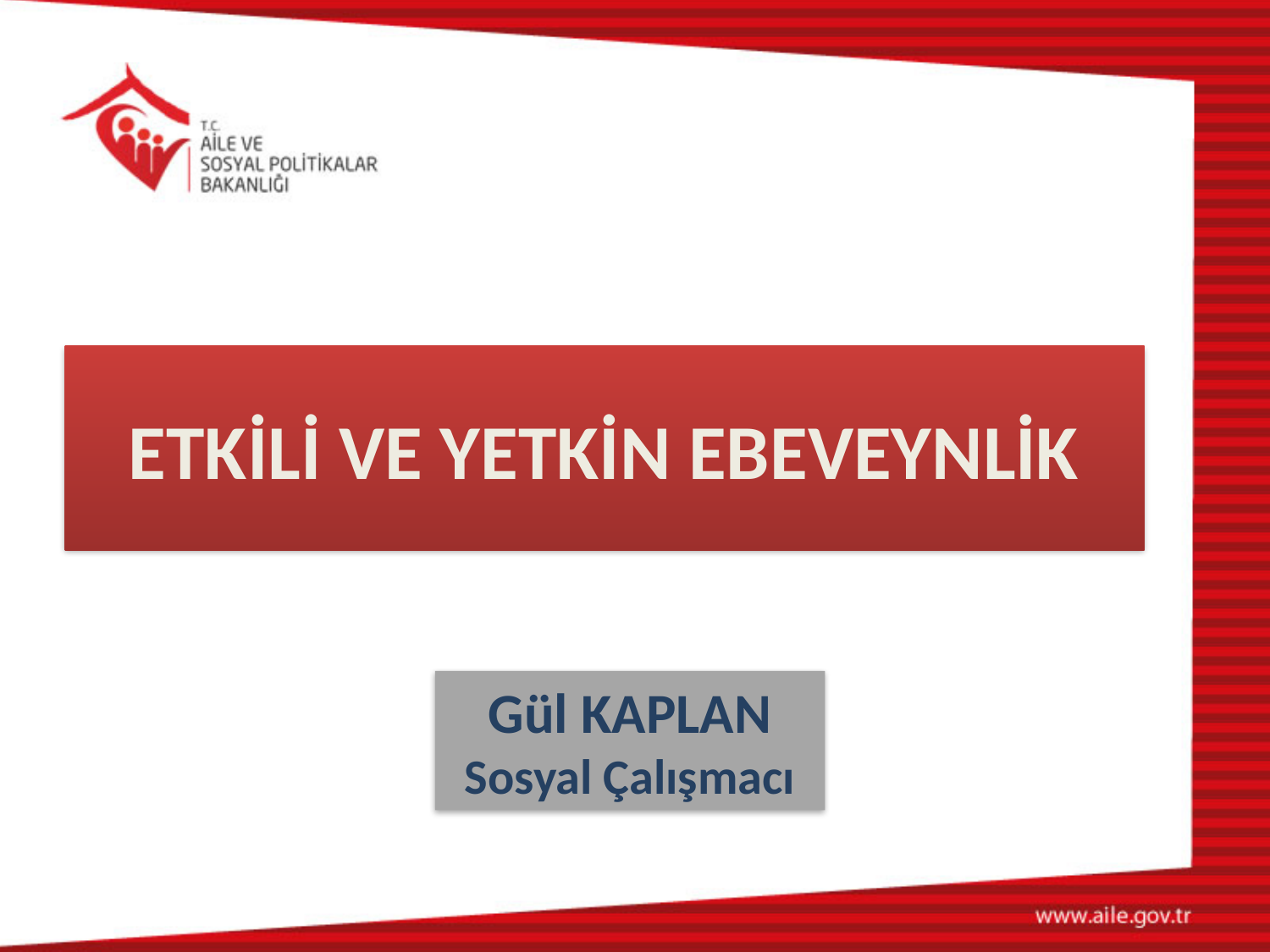

# ETKİLİ VE YETKİN EBEVEYNLİK
Gül KAPLAN
Sosyal Çalışmacı